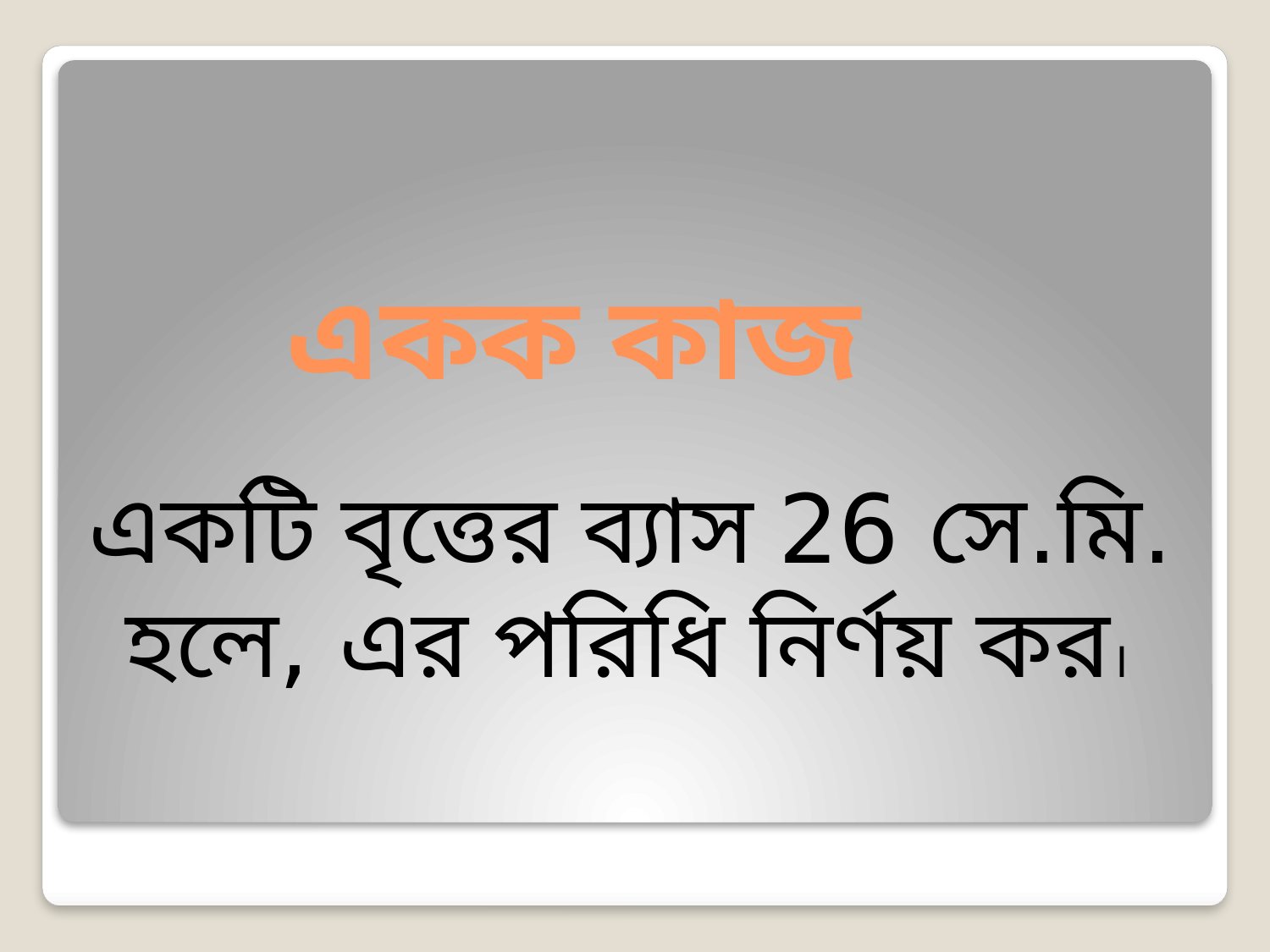

# একক কাজ
একটি বৃত্তের ব্যাস 26 সে.মি. হলে, এর পরিধি নির্ণয় কর।